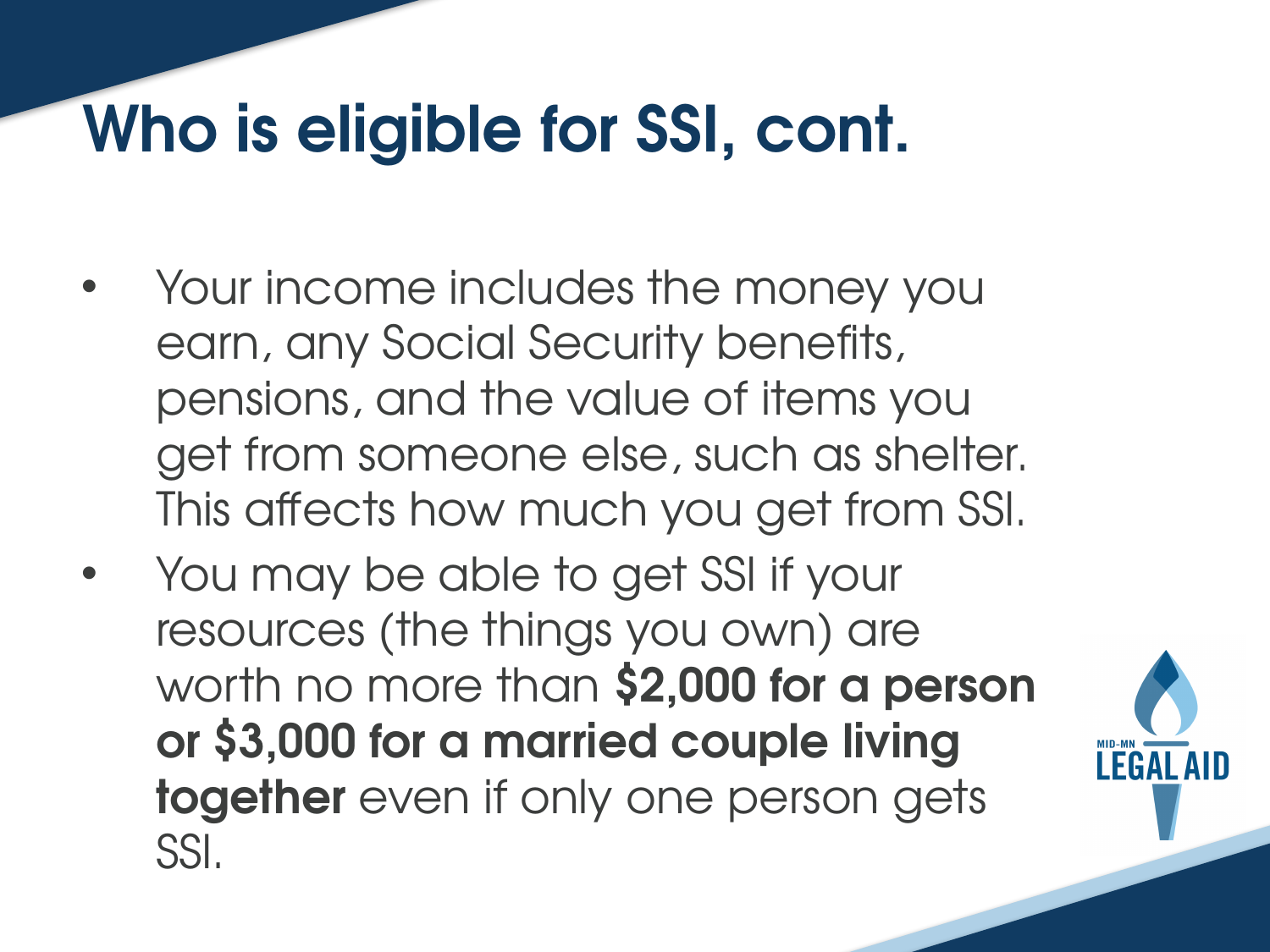

Who is eligible for SSI, cont.

Your income includes the money you earn, any Social Security benefits, pensions, and the value of items you get from someone else, such as shelter. This affects how much you get from SSI.
You may be able to get SSI if your resources (the things you own) are worth no more than $2,000 for a person or $3,000 for a married couple living together even if only one person gets SSI.